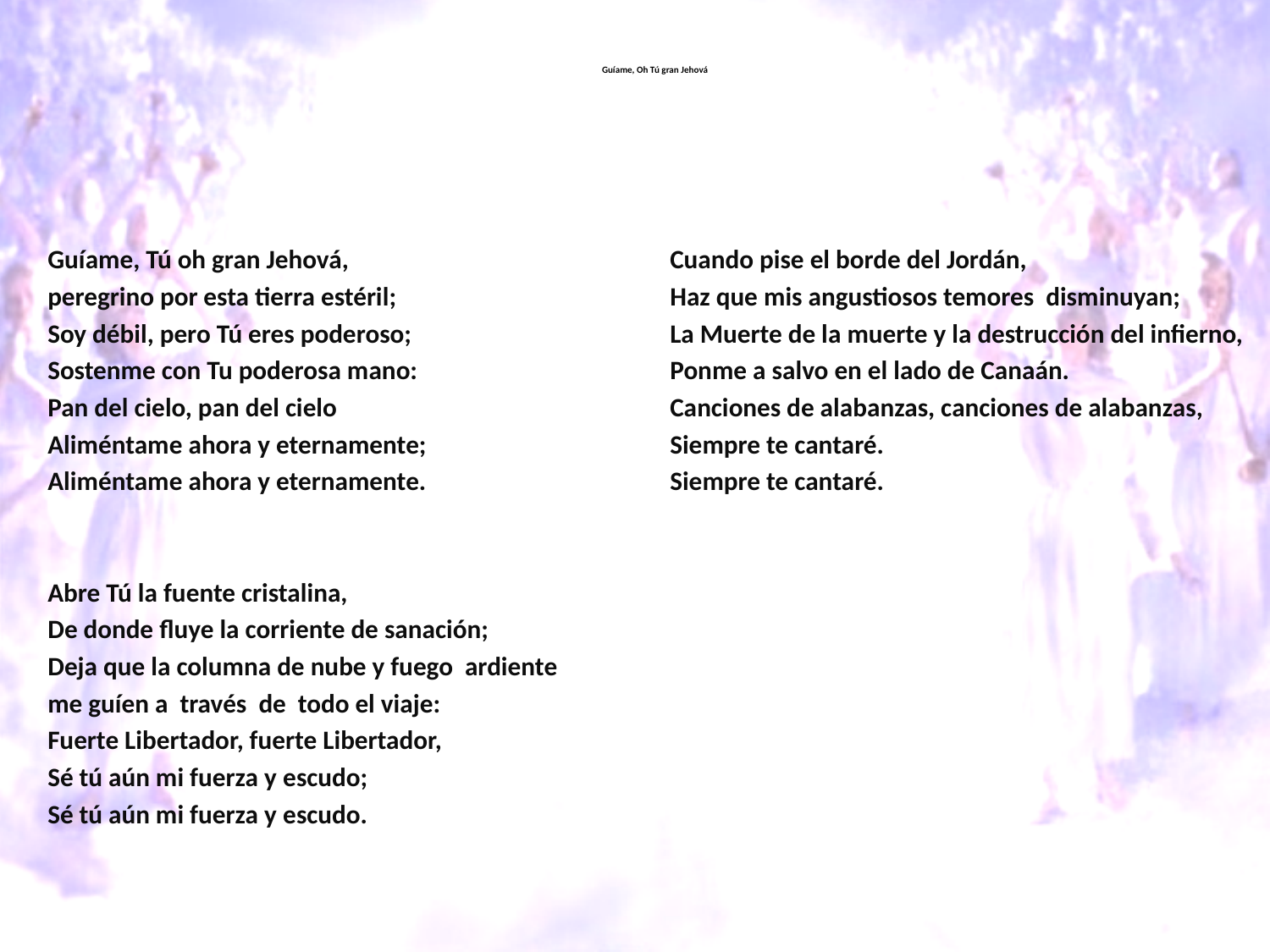

# Guíame, Oh Tú gran Jehová
Guíame, Tú oh gran Jehová,
peregrino por esta tierra estéril;
Soy débil, pero Tú eres poderoso;
Sostenme con Tu poderosa mano:
Pan del cielo, pan del cielo
Aliméntame ahora y eternamente;
Aliméntame ahora y eternamente.

Abre Tú la fuente cristalina,
De donde fluye la corriente de sanación;
Deja que la columna de nube y fuego  ardiente
me guíen a  través  de  todo el viaje:
Fuerte Libertador, fuerte Libertador,
Sé tú aún mi fuerza y ​​escudo;
Sé tú aún mi fuerza y ​​escudo.
Cuando pise el borde del Jordán,
Haz que mis angustiosos temores  disminuyan;
La Muerte de la muerte y la destrucción del infierno,
Ponme a salvo en el lado de Canaán.
Canciones de alabanzas, canciones de alabanzas,
Siempre te cantaré.
Siempre te cantaré.